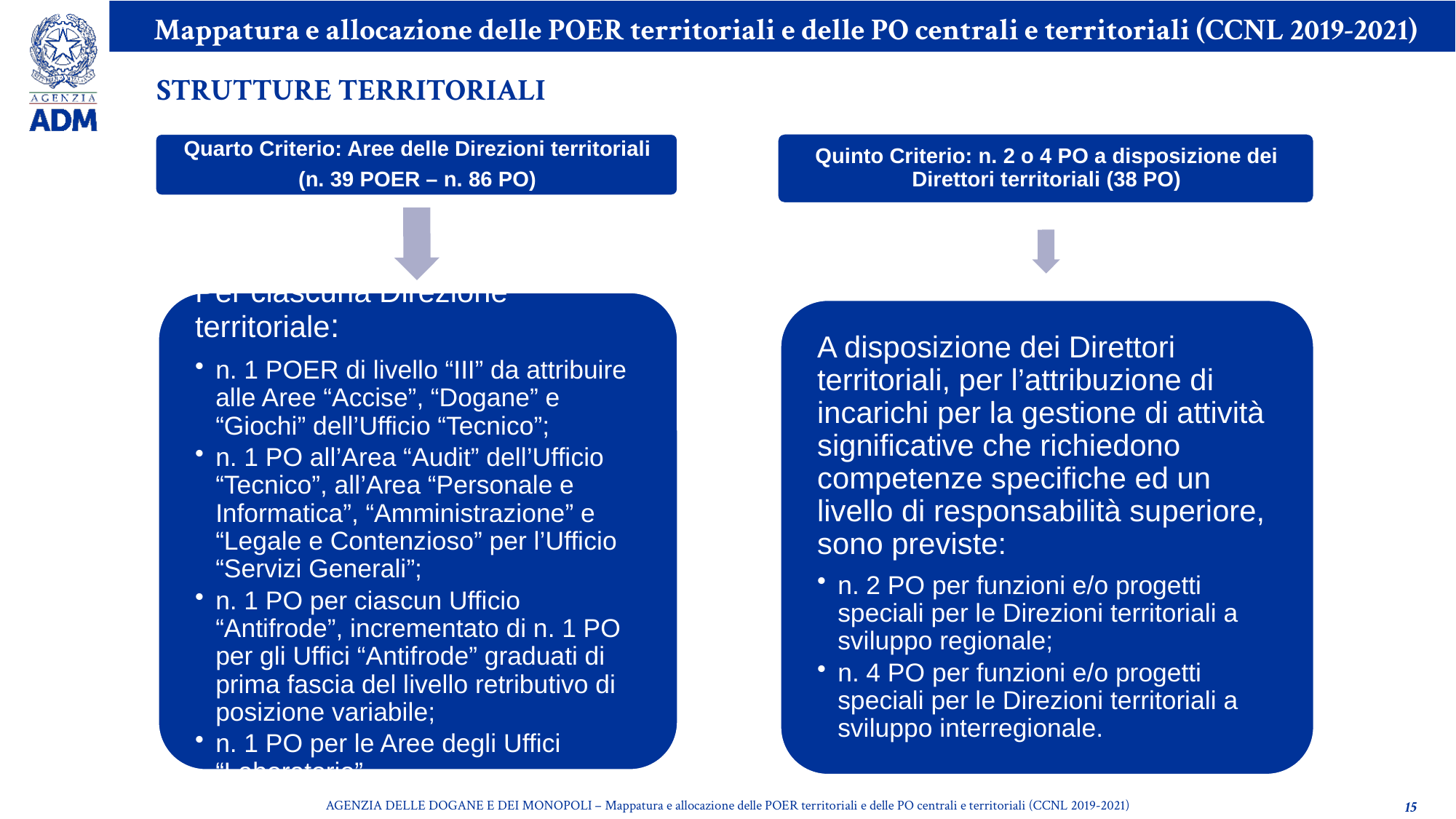

STRUTTURE TERRITORIALI
Quarto Criterio: Aree delle Direzioni territoriali
(n. 39 POER – n. 86 PO)

Per ciascuna Direzione territoriale:
n. 1 POER di livello “III” da attribuire alle Aree “Accise”, “Dogane” e “Giochi” dell’Ufficio “Tecnico”;
n. 1 PO all’Area “Audit” dell’Ufficio “Tecnico”, all’Area “Personale e Informatica”, “Amministrazione” e “Legale e Contenzioso” per l’Ufficio “Servizi Generali”;
n. 1 PO per ciascun Ufficio “Antifrode”, incrementato di n. 1 PO per gli Uffici “Antifrode” graduati di prima fascia del livello retributivo di posizione variabile;
n. 1 PO per le Aree degli Uffici “Laboratorio”.
Quinto Criterio: n. 2 o 4 PO a disposizione dei Direttori territoriali (38 PO)

A disposizione dei Direttori territoriali, per l’attribuzione di incarichi per la gestione di attività significative che richiedono competenze specifiche ed un livello di responsabilità superiore, sono previste:
n. 2 PO per funzioni e/o progetti speciali per le Direzioni territoriali a sviluppo regionale;
n. 4 PO per funzioni e/o progetti speciali per le Direzioni territoriali a sviluppo interregionale.